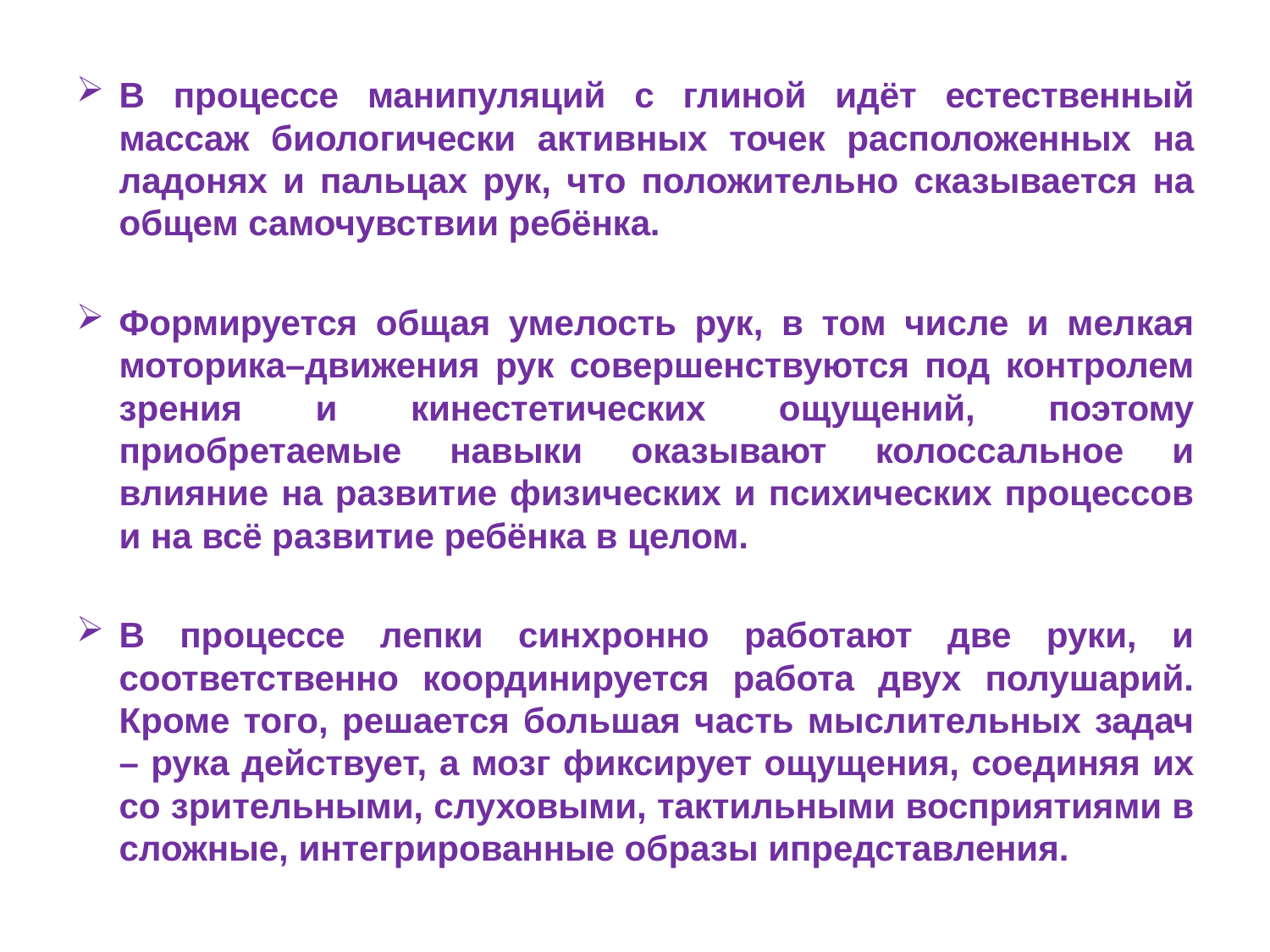

В процессе манипуляций с глиной идёт естественный массаж биологически активных точек расположенных на ладонях и пальцах рук, что положительно сказывается на общем самочувствии ребёнка.

Формируется общая умелость рук, в том числе и мелкая моторика–движения рук совершенствуются под контролем зрения и кинестетических ощущений, поэтому приобретаемые навыки оказывают колоссальное и влияние на развитие физических и психических процессов и на всё развитие ребёнка в целом.

В процессе лепки синхронно работают две руки, и соответственно координируется работа двух полушарий. Кроме того, решается большая часть мыслительных задач – рука действует, а мозг фиксирует ощущения, соединяя их со зрительными, слуховыми, тактильными восприятиями в сложные, интегрированные образы ипредставления.